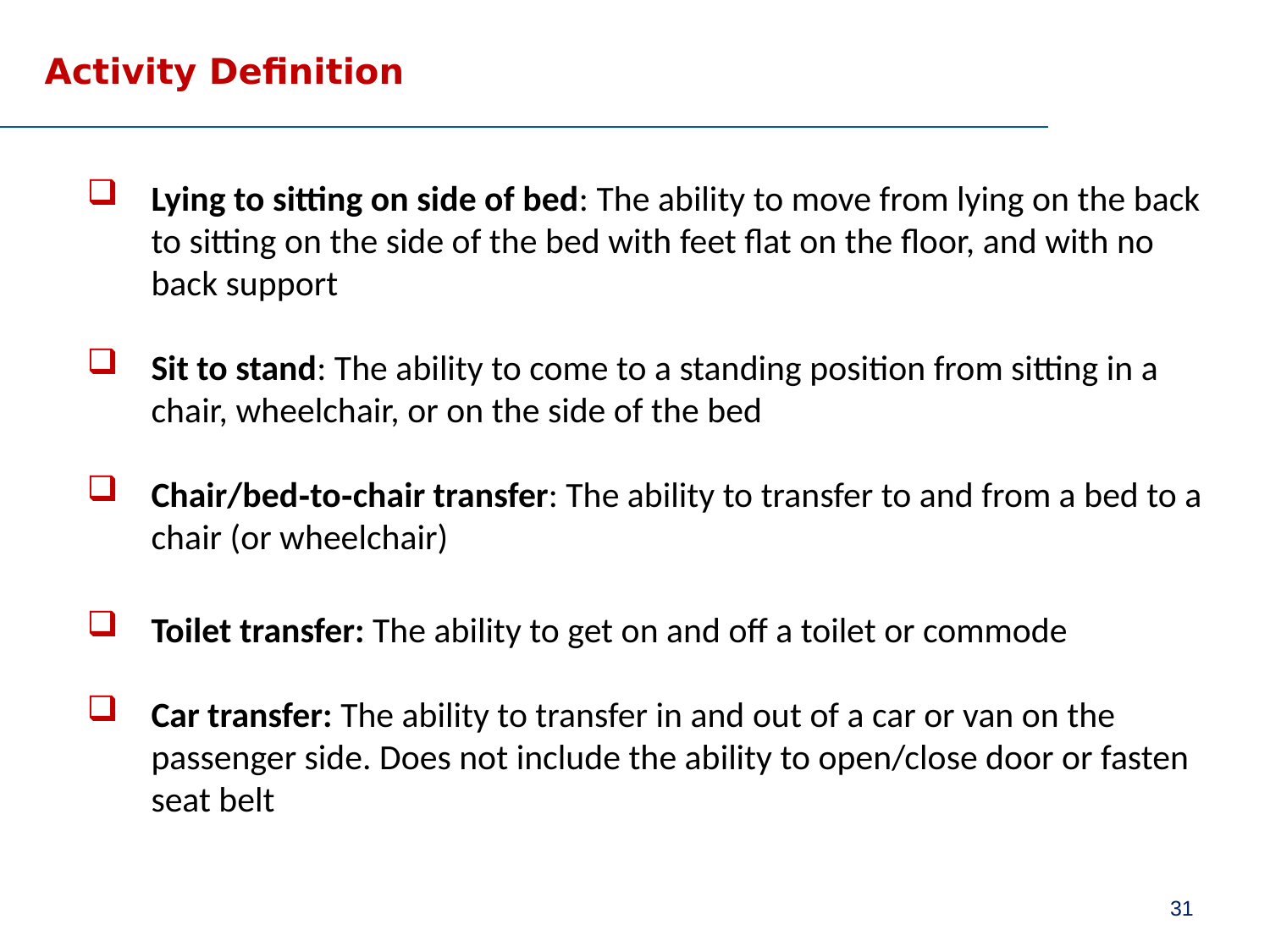

# Activity Definition
Lying to sitting on side of bed: The ability to move from lying on the back to sitting on the side of the bed with feet flat on the floor, and with no back support

Sit to stand: The ability to come to a standing position from sitting in a chair, wheelchair, or on the side of the bed

Chair/bed‐to‐chair transfer: The ability to transfer to and from a bed to a chair (or wheelchair)

Toilet transfer: The ability to get on and off a toilet or commode

Car transfer: The ability to transfer in and out of a car or van on the passenger side. Does not include the ability to open/close door or fasten seat belt

31